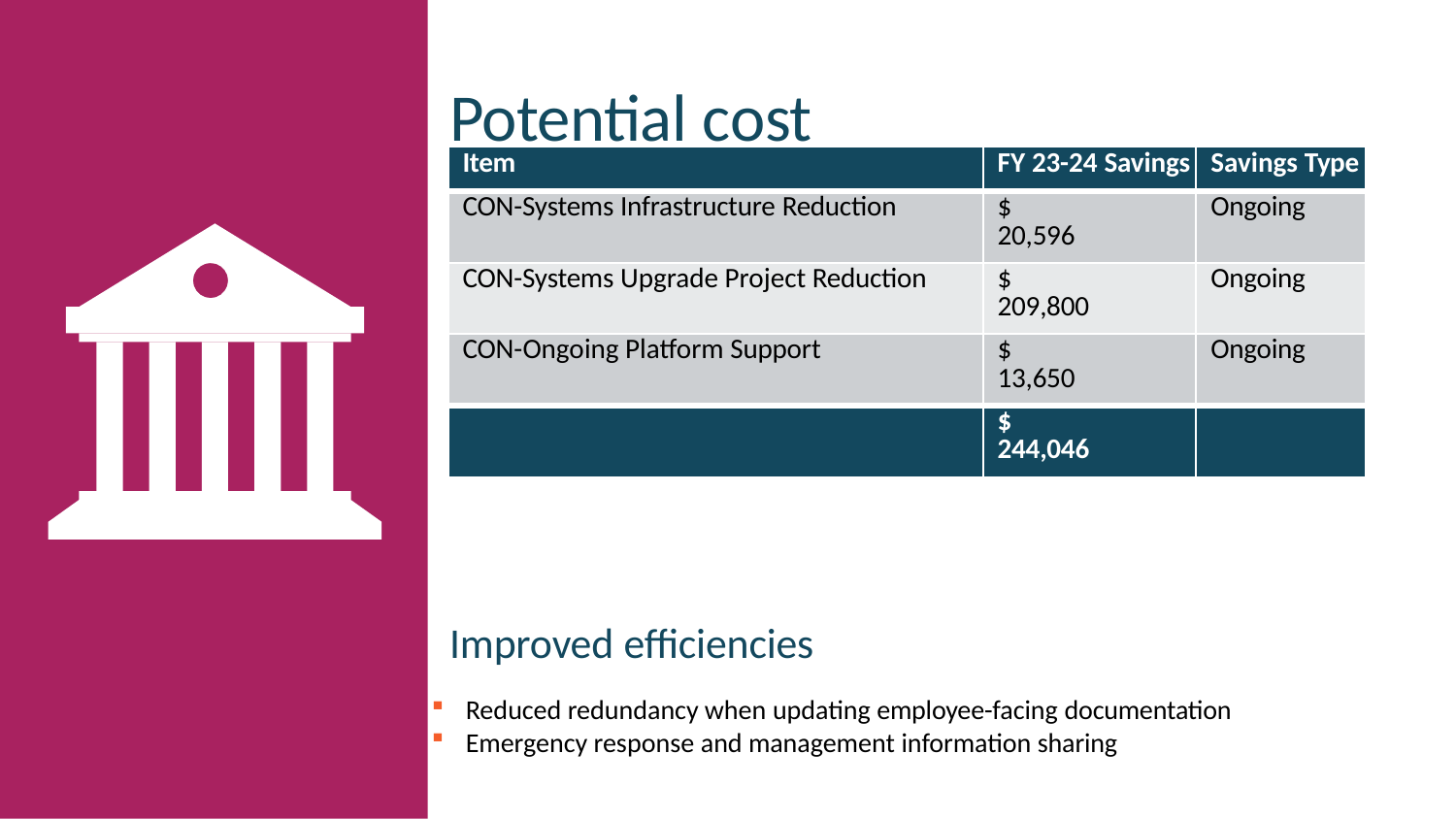

# Potential cost savings
| Item | FY 23-24 Savings | Savings Type |
| --- | --- | --- |
| CON-Systems Infrastructure Reduction | $ 20,596 | Ongoing |
| CON-Systems Upgrade Project Reduction | $ 209,800 | Ongoing |
| CON-Ongoing Platform Support | $ 13,650 | Ongoing |
|  | $ 244,046 |  |
Improved efficiencies
Reduced redundancy when updating employee-facing documentation
Emergency response and management information sharing